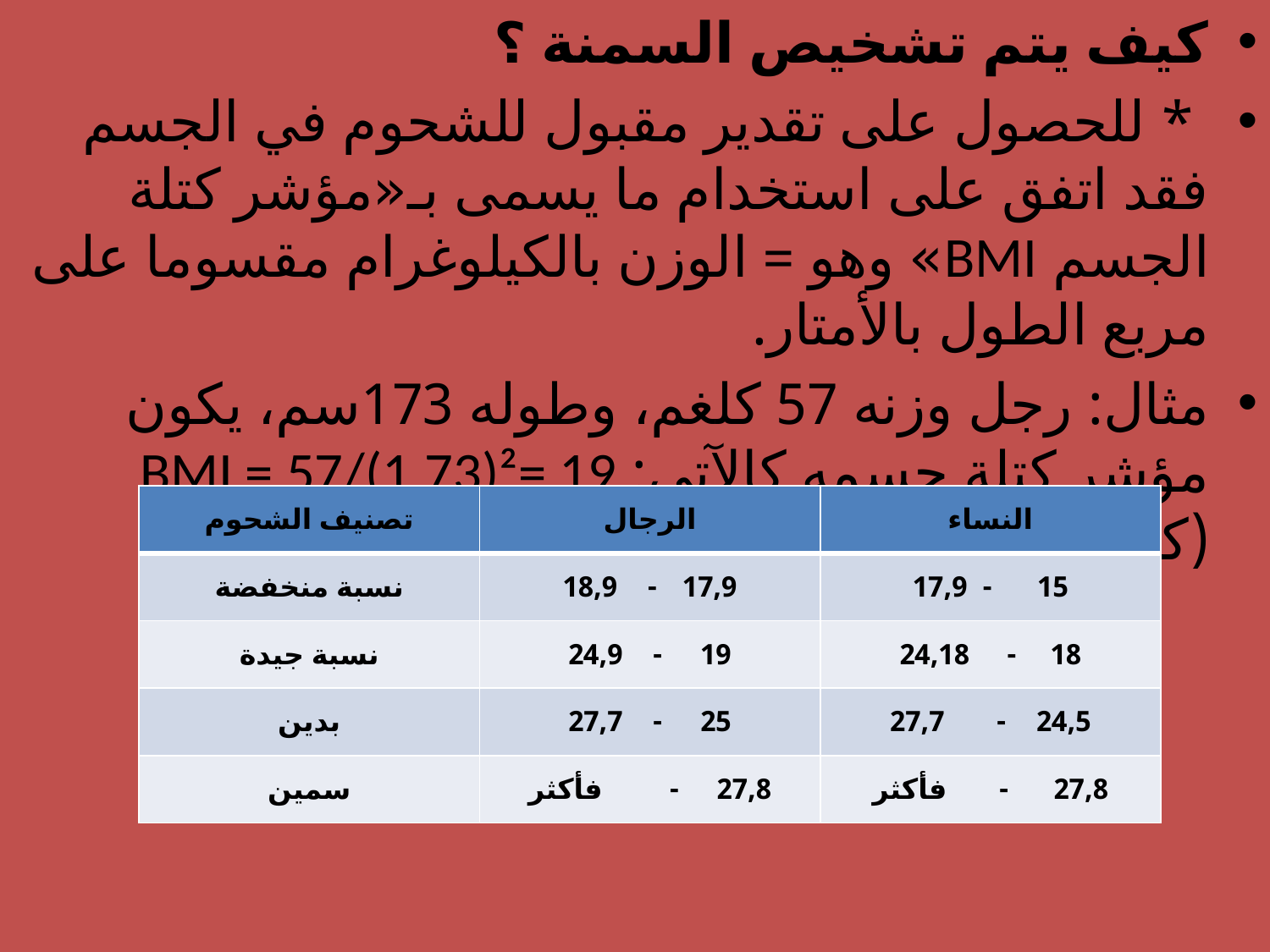

كيف يتم تشخيص السمنة ؟
 * للحصول على تقدير مقبول للشحوم في الجسم فقد اتفق على استخدام ما يسمى بـ«مؤشر كتلة الجسم BMI» وهو = الوزن بالكيلوغرام مقسوما على مربع الطول بالأمتار.
مثال: رجل وزنه 57 كلغم، وطوله 173سم، يكون مؤشر كتلة جسمه كالآتي: BMI = 57/(1.73)²= 19 (كلغم/ متر مربع).

| تصنيف الشحوم | الرجال | النساء |
| --- | --- | --- |
| نسبة منخفضة | 17,9 - 18,9 | 15 - 17,9 |
| نسبة جيدة | 19 - 24,9 | 18 - 24,18 |
| بدين | 25 - 27,7 | 24,5 - 27,7 |
| سمين | 27,8 - فأكثر | 27,8 - فأكثر |